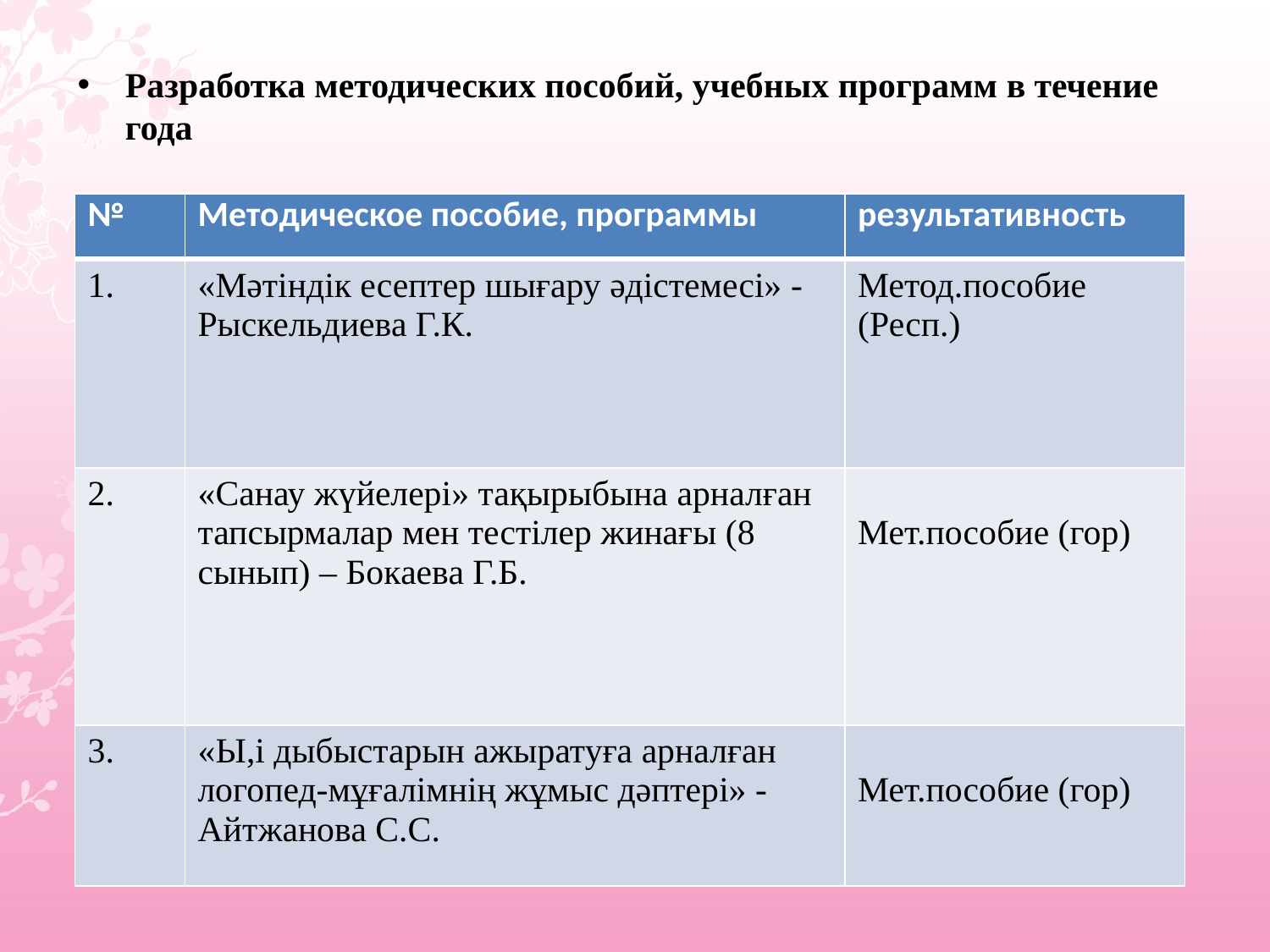

Разработка методических пособий, учебных программ в течение года

| № | Методическое пособие, программы | результативность |
| --- | --- | --- |
| 1. | «Мәтіндік есептер шығару әдістемесі» - Рыскельдиева Г.К. | Метод.пособие (Респ.) |
| 2. | «Санау жүйелері» тақырыбына арналған тапсырмалар мен тестілер жинағы (8 сынып) – Бокаева Г.Б. | Мет.пособие (гор) |
| 3. | «Ы,і дыбыстарын ажыратуға арналған логопед-мұғалімнің жұмыс дәптері» - Айтжанова С.С. | Мет.пособие (гор) |